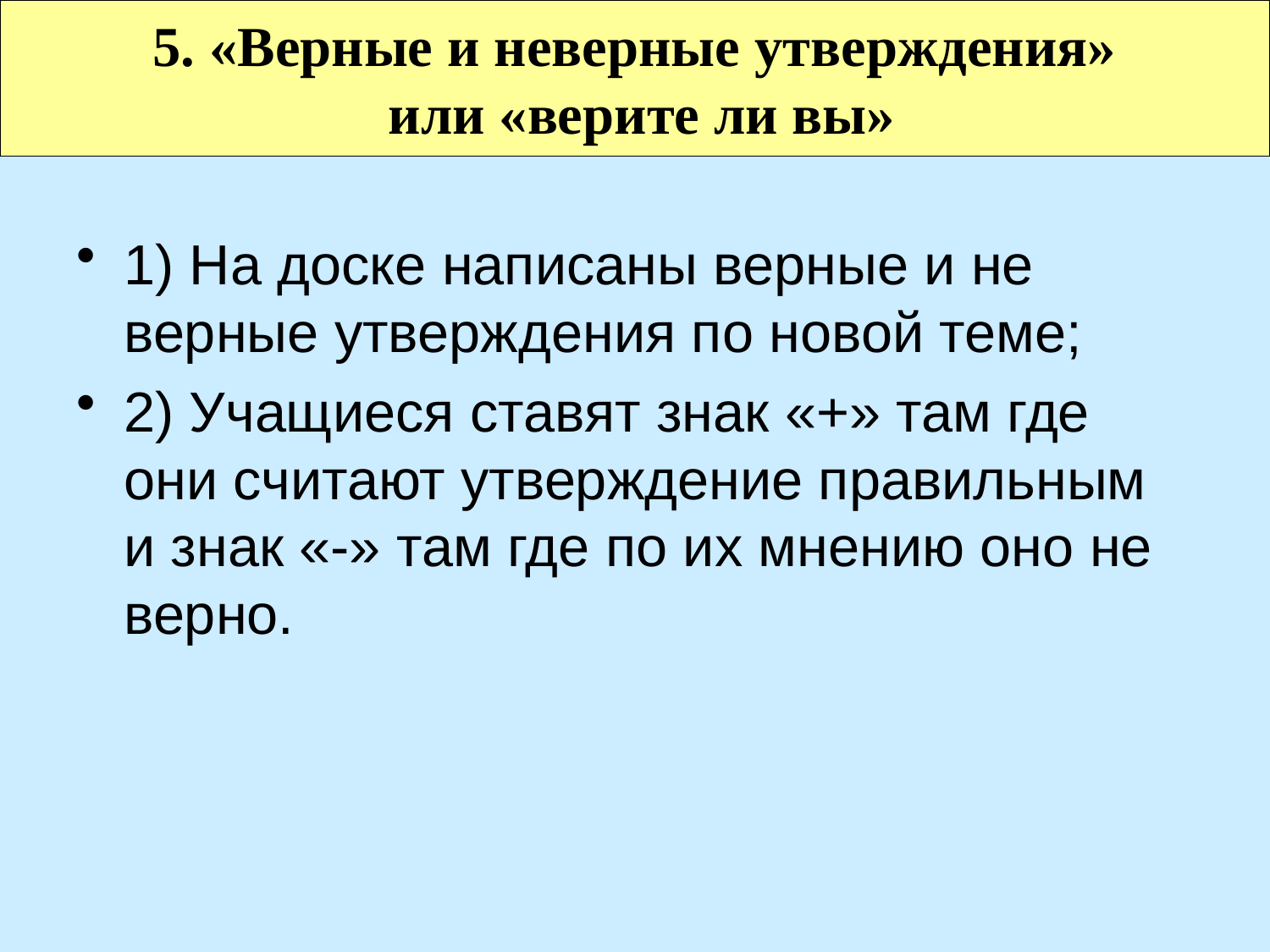

5. «Верные и неверные утверждения»
 или «верите ли вы»
1) На доске написаны верные и не верные утверждения по новой теме;
2) Учащиеся ставят знак «+» там где они считают утверждение правильным и знак «-» там где по их мнению оно не верно.